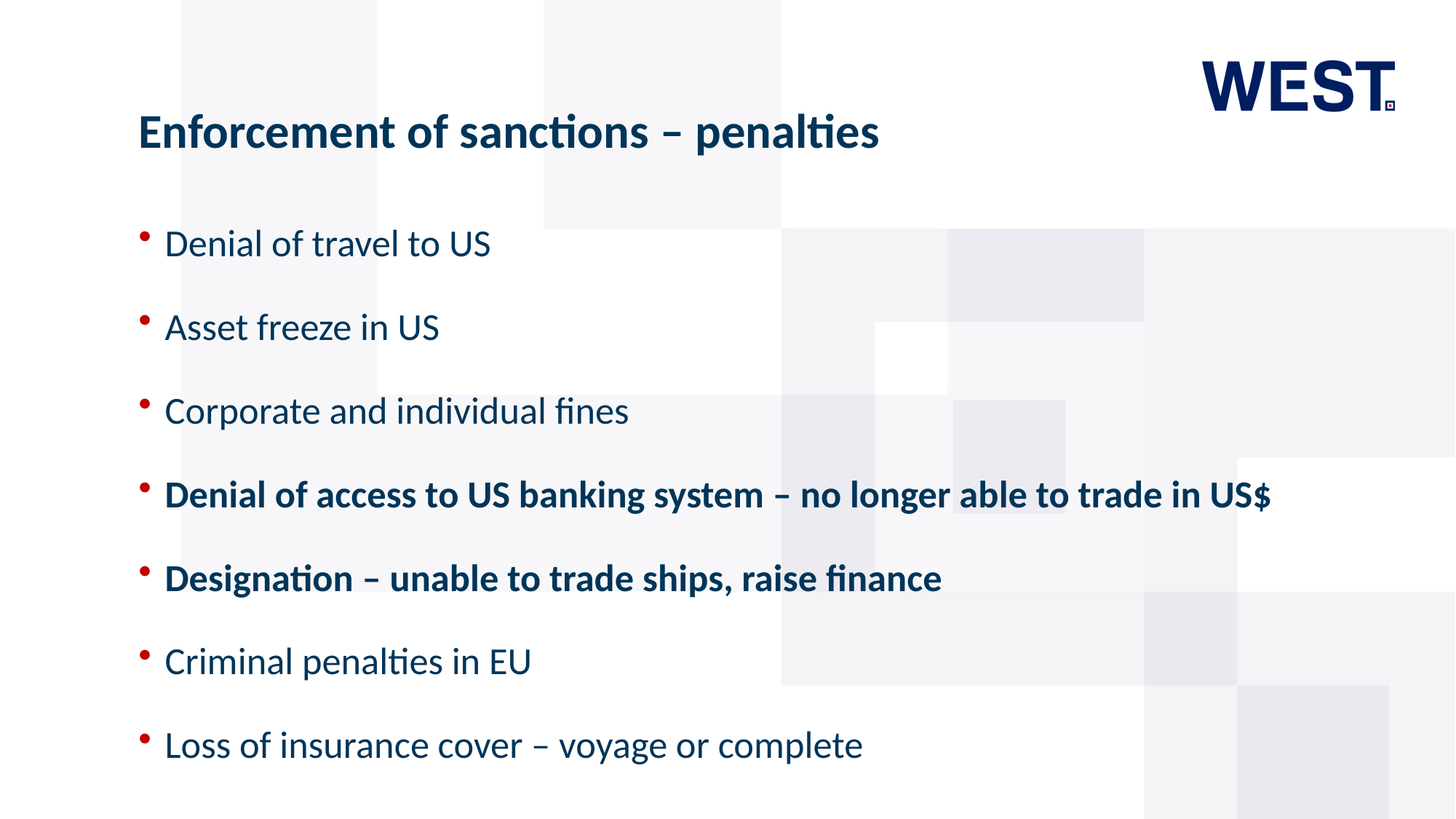

# Enforcement of sanctions – penalties
Denial of travel to US
Asset freeze in US
Corporate and individual fines
Denial of access to US banking system – no longer able to trade in US$
Designation – unable to trade ships, raise finance
Criminal penalties in EU
Loss of insurance cover – voyage or complete